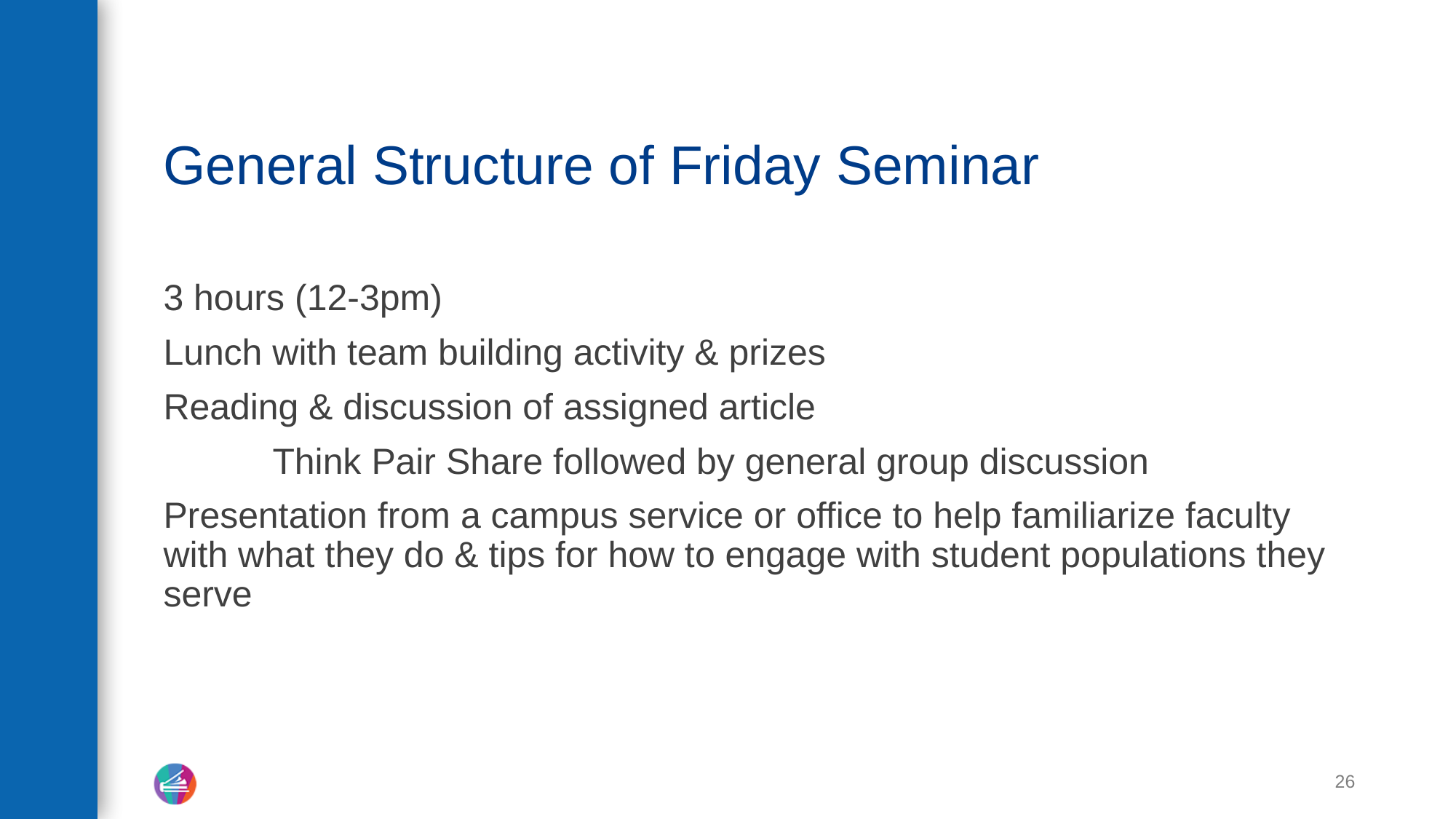

# General Structure of Friday Seminar

3 hours (12-3pm)
Lunch with team building activity & prizes
Reading & discussion of assigned article
	Think Pair Share followed by general group discussion
Presentation from a campus service or office to help familiarize faculty with what they do & tips for how to engage with student populations they serve

26